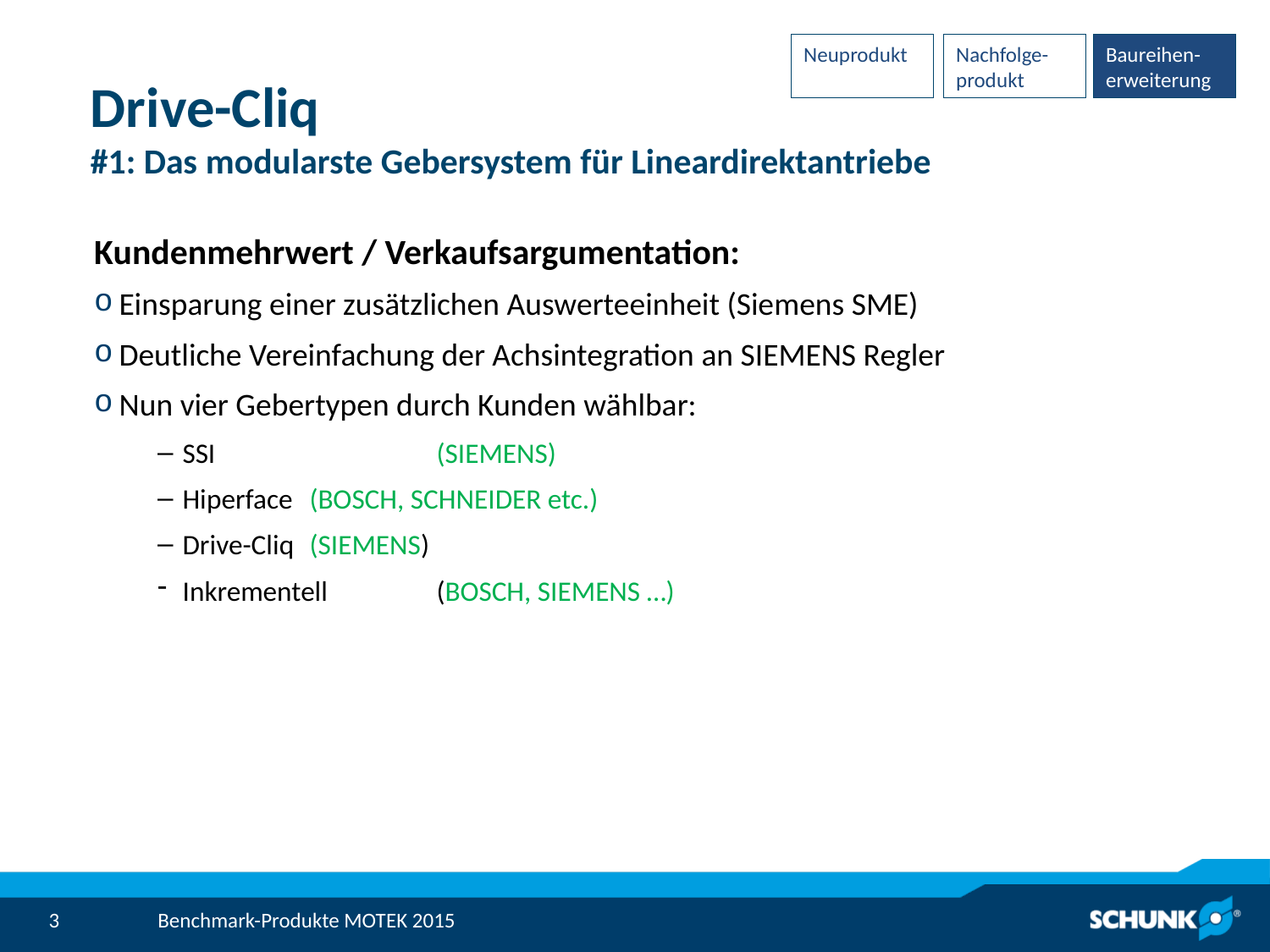

Neuprodukt

Nachfolge-produkt
Baureihen-erweiterung
Drive-Cliq
#1: Das modularste Gebersystem für Lineardirektantriebe
Kundenmehrwert / Verkaufsargumentation:
Einsparung einer zusätzlichen Auswerteeinheit (Siemens SME)
Deutliche Vereinfachung der Achsintegration an SIEMENS Regler
Nun vier Gebertypen durch Kunden wählbar:
SSI 		(SIEMENS)
Hiperface	(BOSCH, SCHNEIDER etc.)
Drive-Cliq	(SIEMENS)
Inkrementell	(BOSCH, SIEMENS …)
Benchmark-Produkte MOTEK 2015
3